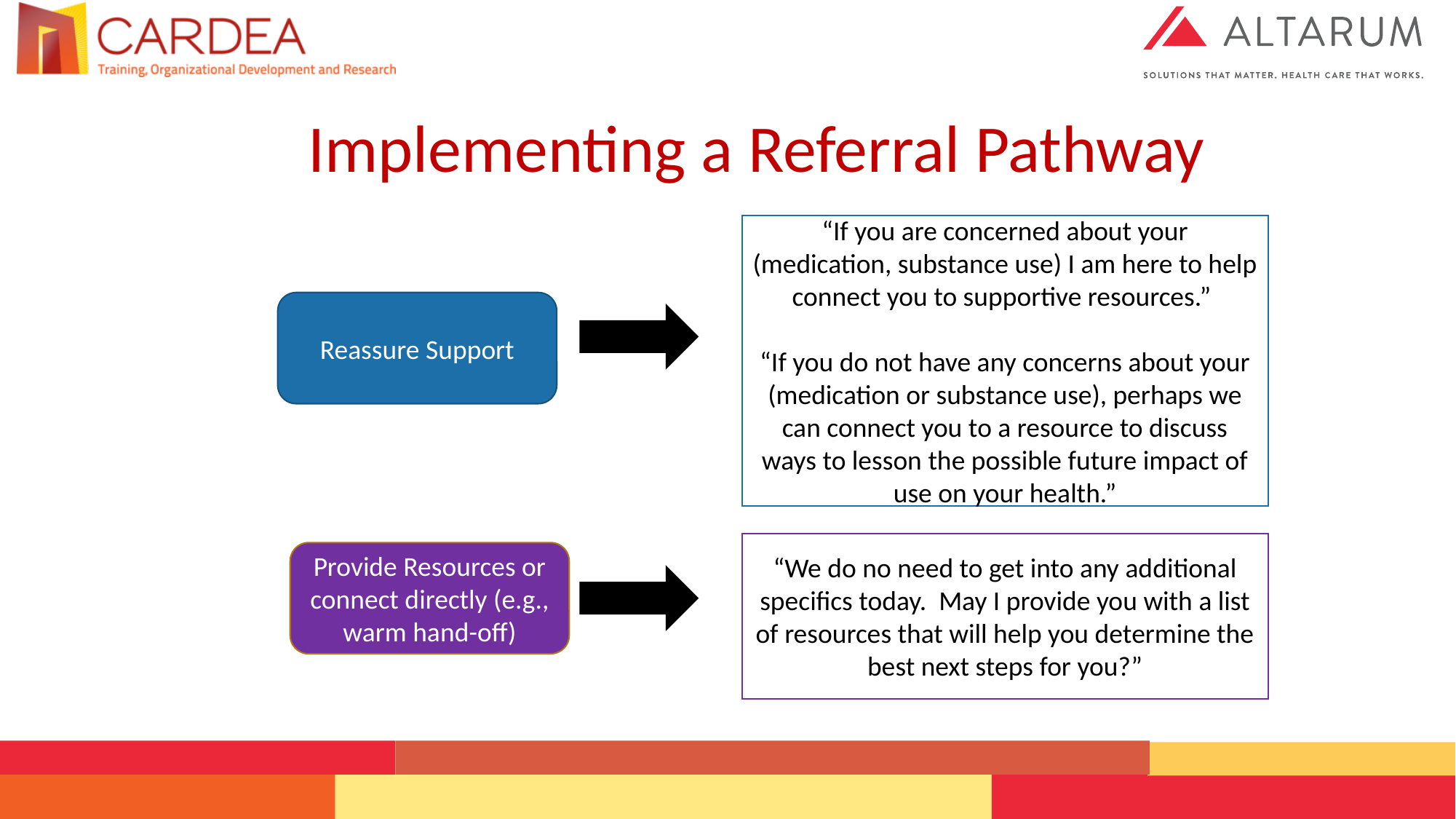

# Implementing a Referral Pathway
“If you are concerned about your (medication, substance use) I am here to help connect you to supportive resources.”

“If you do not have any concerns about your (medication or substance use), perhaps we can connect you to a resource to discuss ways to lesson the possible future impact of use on your health.”
Reassure Support

“We do no need to get into any additional specifics today.  May I provide you with a list of resources that will help you determine the best next steps for you?”
Provide Resources or connect directly (e.g., warm hand-off)